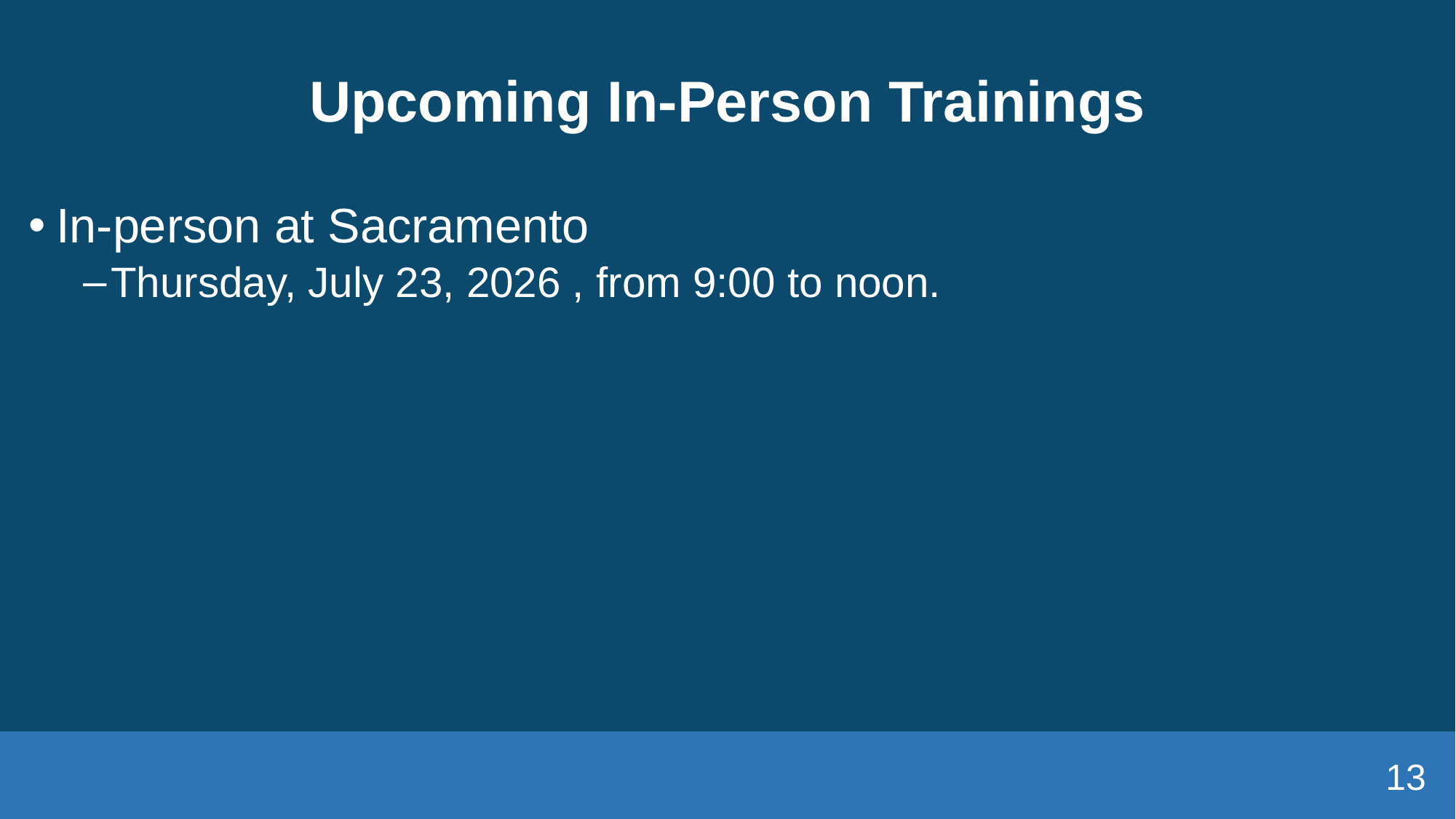

# Upcoming In-Person Trainings
In-person at Sacramento
Thursday, July 23, 2026 , from 9:00 to noon.

13